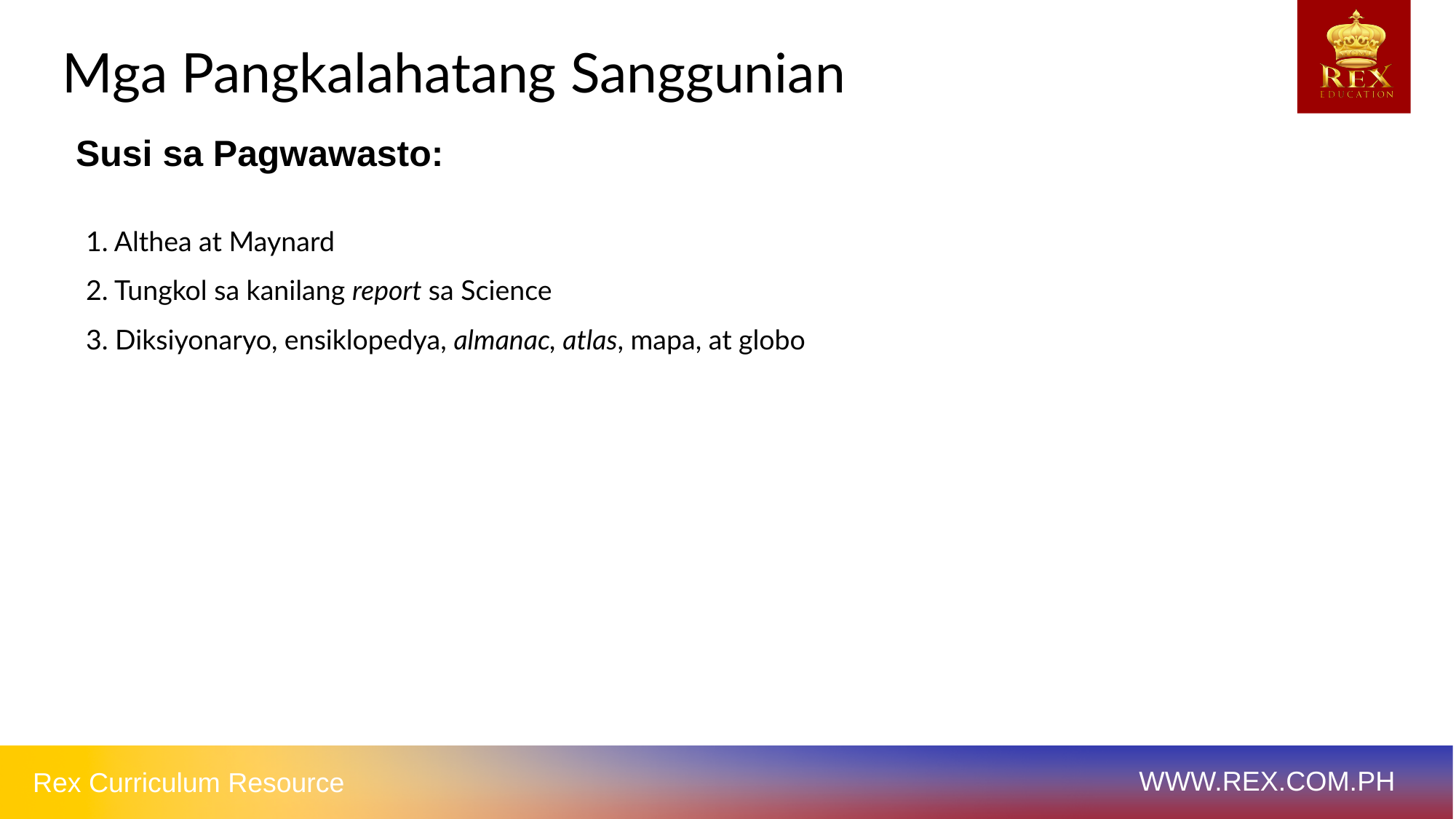

Mga Pangkalahatang Sanggunian
# Susi sa Pagwawasto:

1. Althea at Maynard
2. Tungkol sa kanilang report sa Science
3. Diksiyonaryo, ensiklopedya, almanac, atlas, mapa, at globo